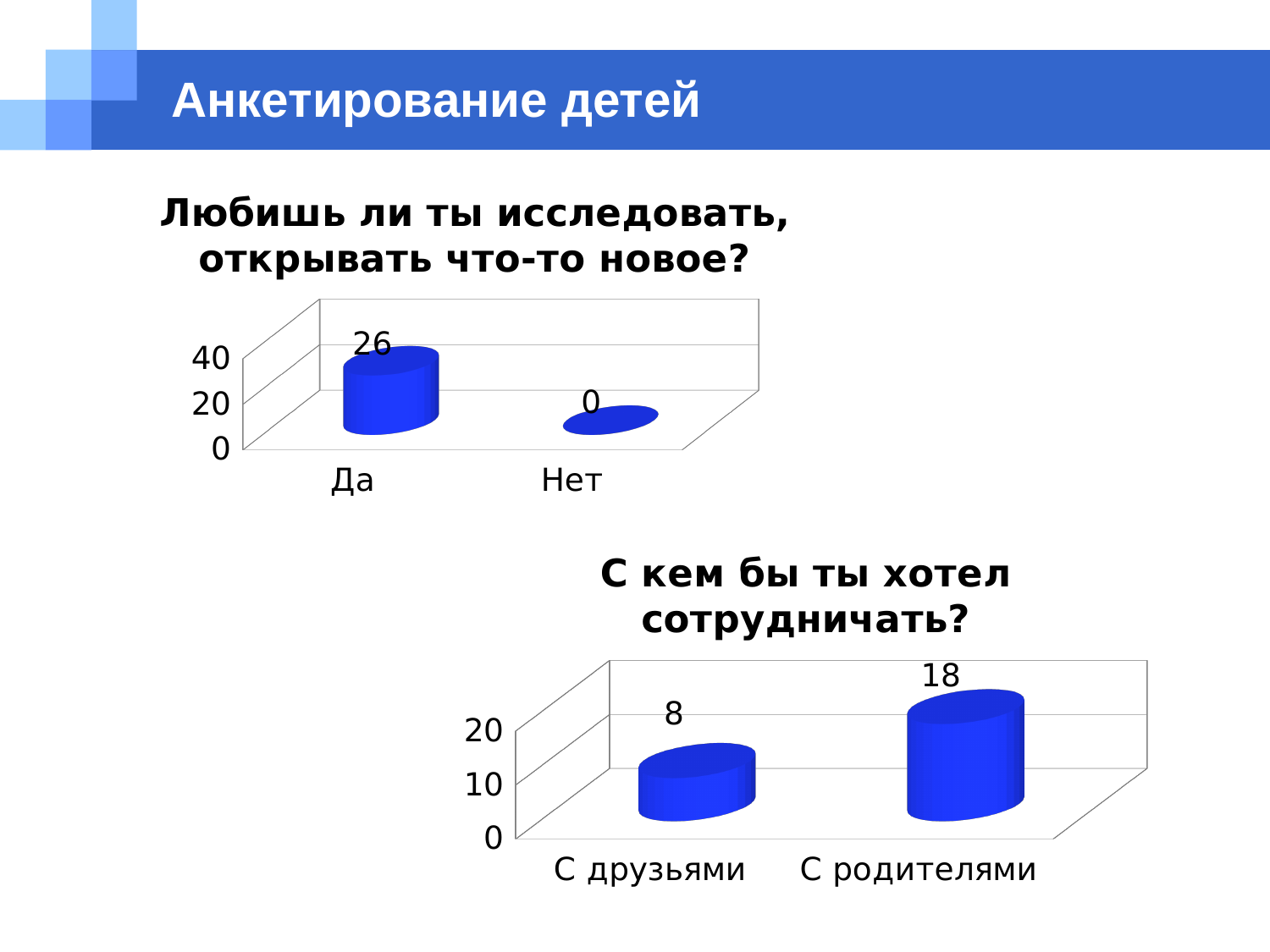

# Анкетирование детей

[unsupported chart]

[unsupported chart]